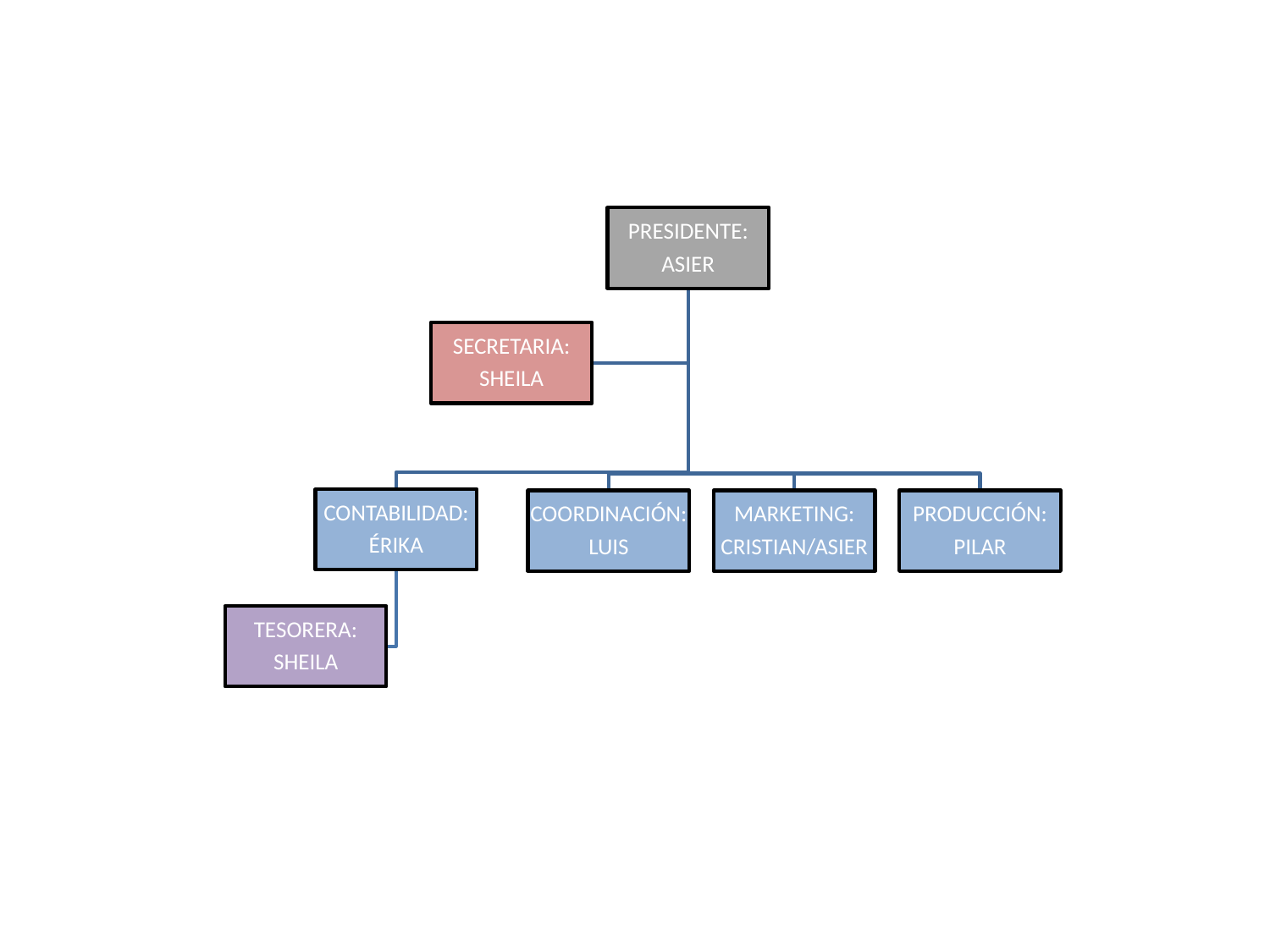

PRESIDENTE:
ASIER
CONTABILIDAD:
ÉRIKA
TESORERA:
SHEILA
COORDINACIÓN:
LUIS
MARKETING:
CRISTIAN/ASIER
PRODUCCIÓN:
PILAR
SECRETARIA:
SHEILA